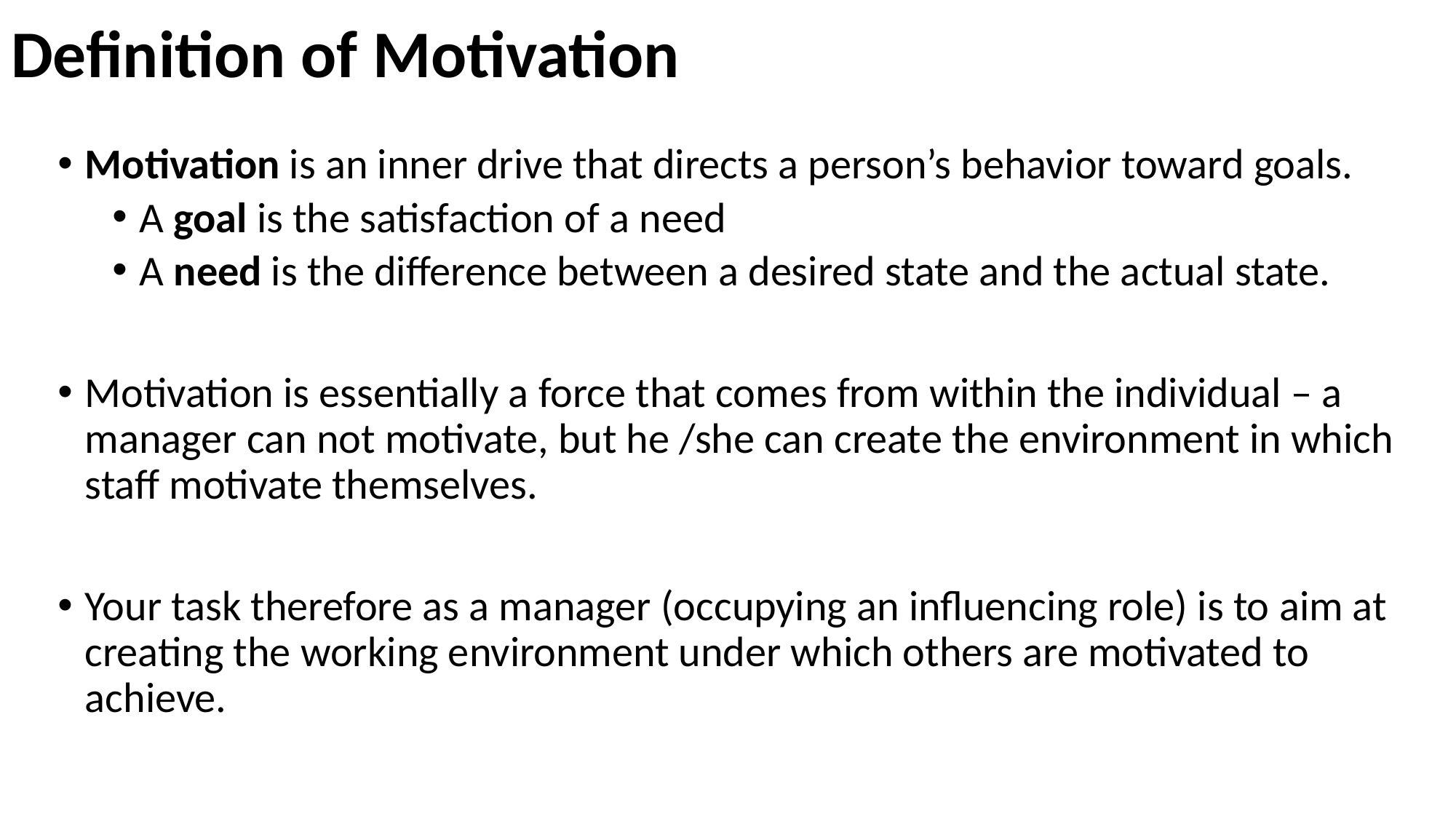

# Definition of Motivation
Motivation is an inner drive that directs a person’s behavior toward goals.
A goal is the satisfaction of a need
A need is the difference between a desired state and the actual state.

Motivation is essentially a force that comes from within the individual – a manager can not motivate, but he /she can create the environment in which staff motivate themselves.

Your task therefore as a manager (occupying an influencing role) is to aim at creating the working environment under which others are motivated to achieve.